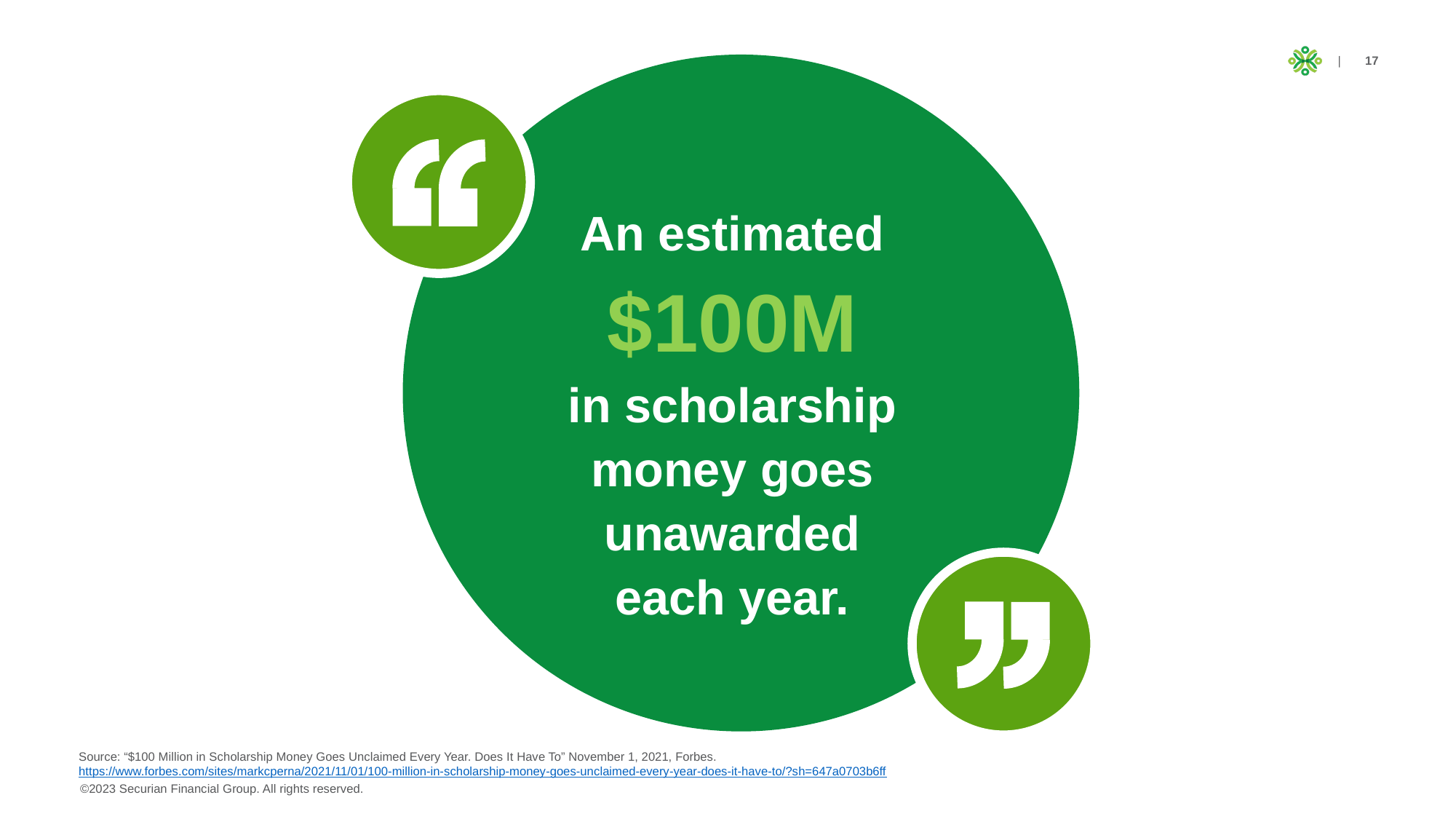

An estimated
$100M
in scholarship money goes unawarded each year.
Source: “$100 Million in Scholarship Money Goes Unclaimed Every Year. Does It Have To” November 1, 2021, Forbes. https://www.forbes.com/sites/markcperna/2021/11/01/100-million-in-scholarship-money-goes-unclaimed-every-year-does-it-have-to/?sh=647a0703b6ff
©2023 Securian Financial Group. All rights reserved.